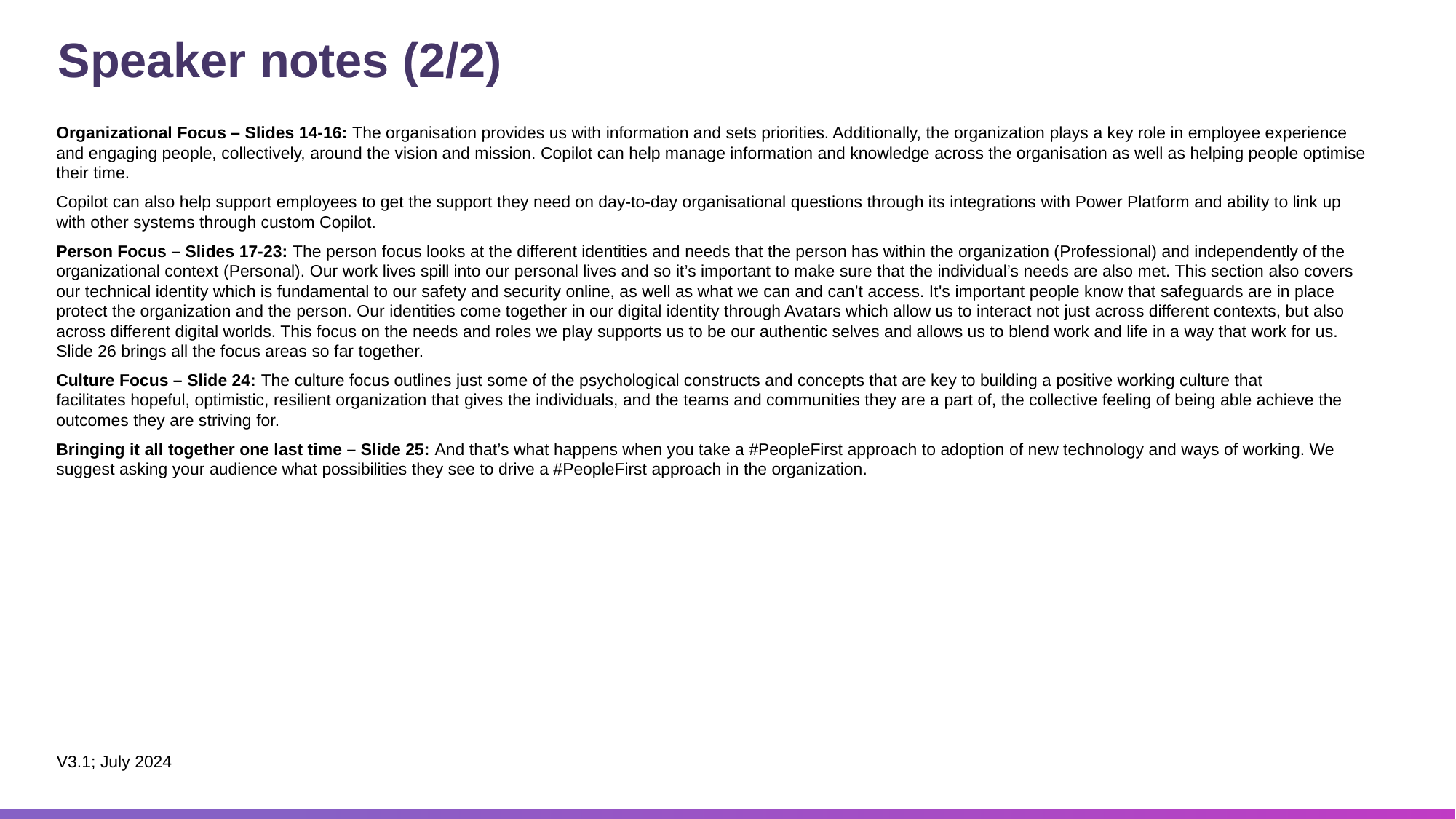

# Speaker notes (2/2)
Organizational Focus – Slides 14-16: The organisation provides us with information and sets priorities. Additionally, the organization plays a key role in employee experience and engaging people, collectively, around the vision and mission. Copilot can help manage information and knowledge across the organisation as well as helping people optimise their time.
Copilot can also help support employees to get the support they need on day-to-day organisational questions through its integrations with Power Platform and ability to link up with other systems through custom Copilot.
Person Focus – Slides 17-23: The person focus looks at the different identities and needs that the person has within the organization (Professional) and independently of the organizational context (Personal). Our work lives spill into our personal lives and so it’s important to make sure that the individual’s needs are also met. This section also covers our technical identity which is fundamental to our safety and security online, as well as what we can and can’t access. It's important people know that safeguards are in place protect the organization and the person. Our identities come together in our digital identity through Avatars which allow us to interact not just across different contexts, but also across different digital worlds. This focus on the needs and roles we play supports us to be our authentic selves and allows us to blend work and life in a way that work for us. Slide 26 brings all the focus areas so far together.
Culture Focus – Slide 24: The culture focus outlines just some of the psychological constructs and concepts that are key to building a positive working culture that facilitates hopeful, optimistic, resilient organization that gives the individuals, and the teams and communities they are a part of, the collective feeling of being able achieve the outcomes they are striving for.
Bringing it all together one last time – Slide 25: And that’s what happens when you take a #PeopleFirst approach to adoption of new technology and ways of working. We suggest asking your audience what possibilities they see to drive a #PeopleFirst approach in the organization.
V3.1; July 2024